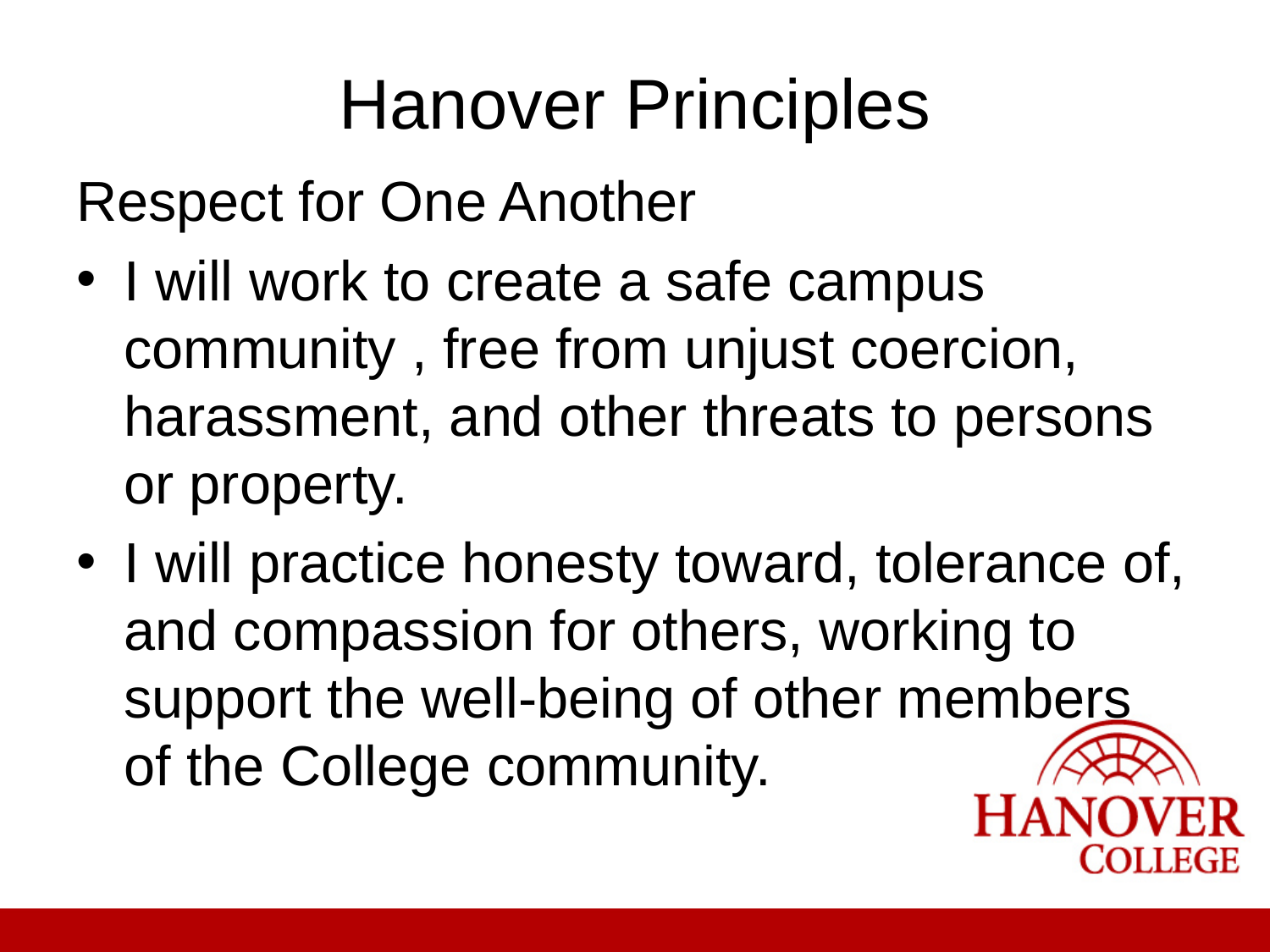

# Hanover Principles
Respect for One Another
I will work to create a safe campus community , free from unjust coercion, harassment, and other threats to persons or property.
I will practice honesty toward, tolerance of, and compassion for others, working to support the well-being of other members of the College community.